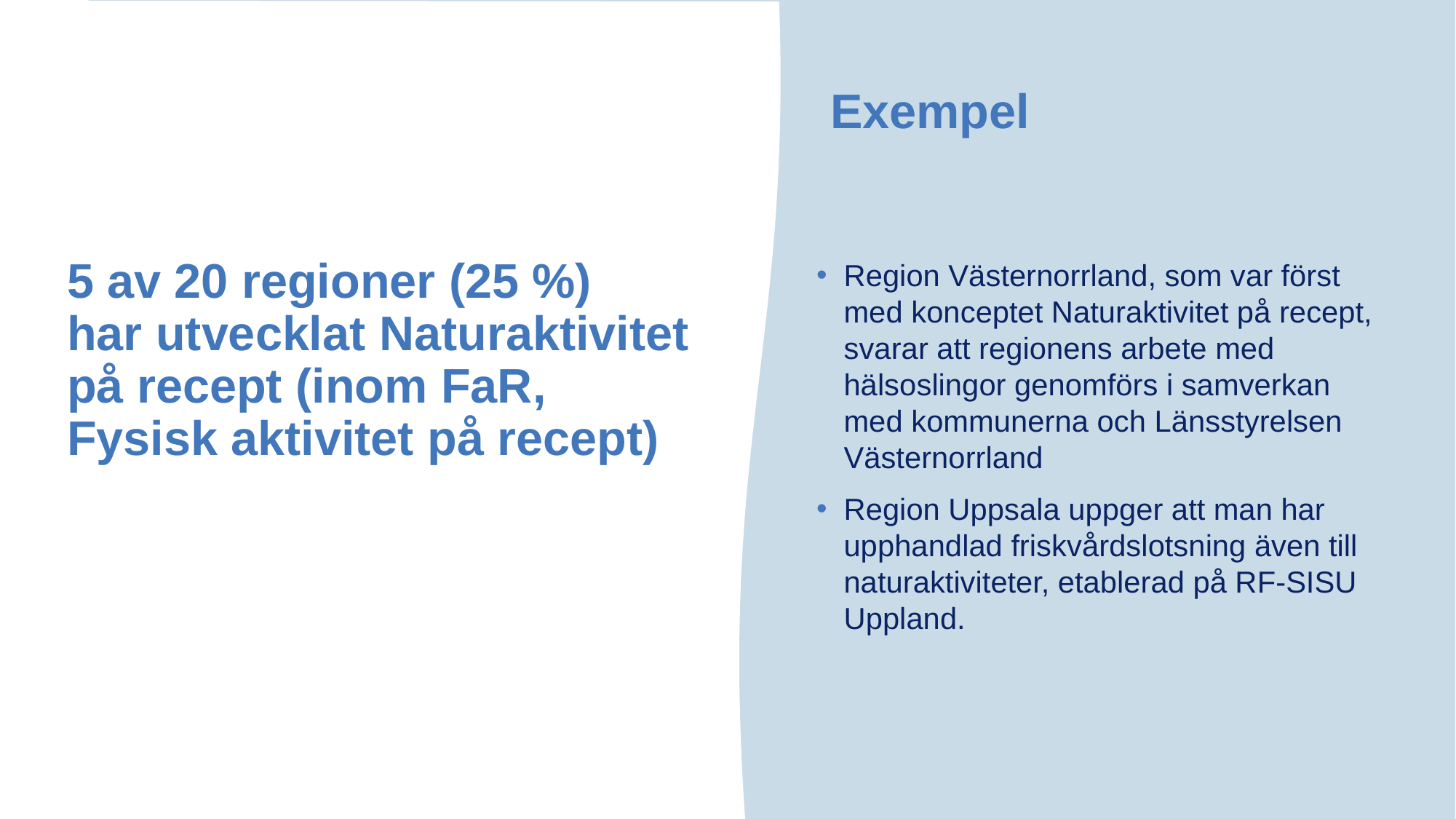

Exempel
# 5 av 20 regioner (25 %) har utvecklat Naturaktivitet på recept (inom FaR, Fysisk aktivitet på recept)
Region Västernorrland, som var först med konceptet Naturaktivitet på recept, svarar att regionens arbete med hälsoslingor genomförs i samverkan med kommunerna och Länsstyrelsen Västernorrland
Region Uppsala uppger att man har upphandlad friskvårdslotsning även till naturaktiviteter, etablerad på RF-SISU Uppland.